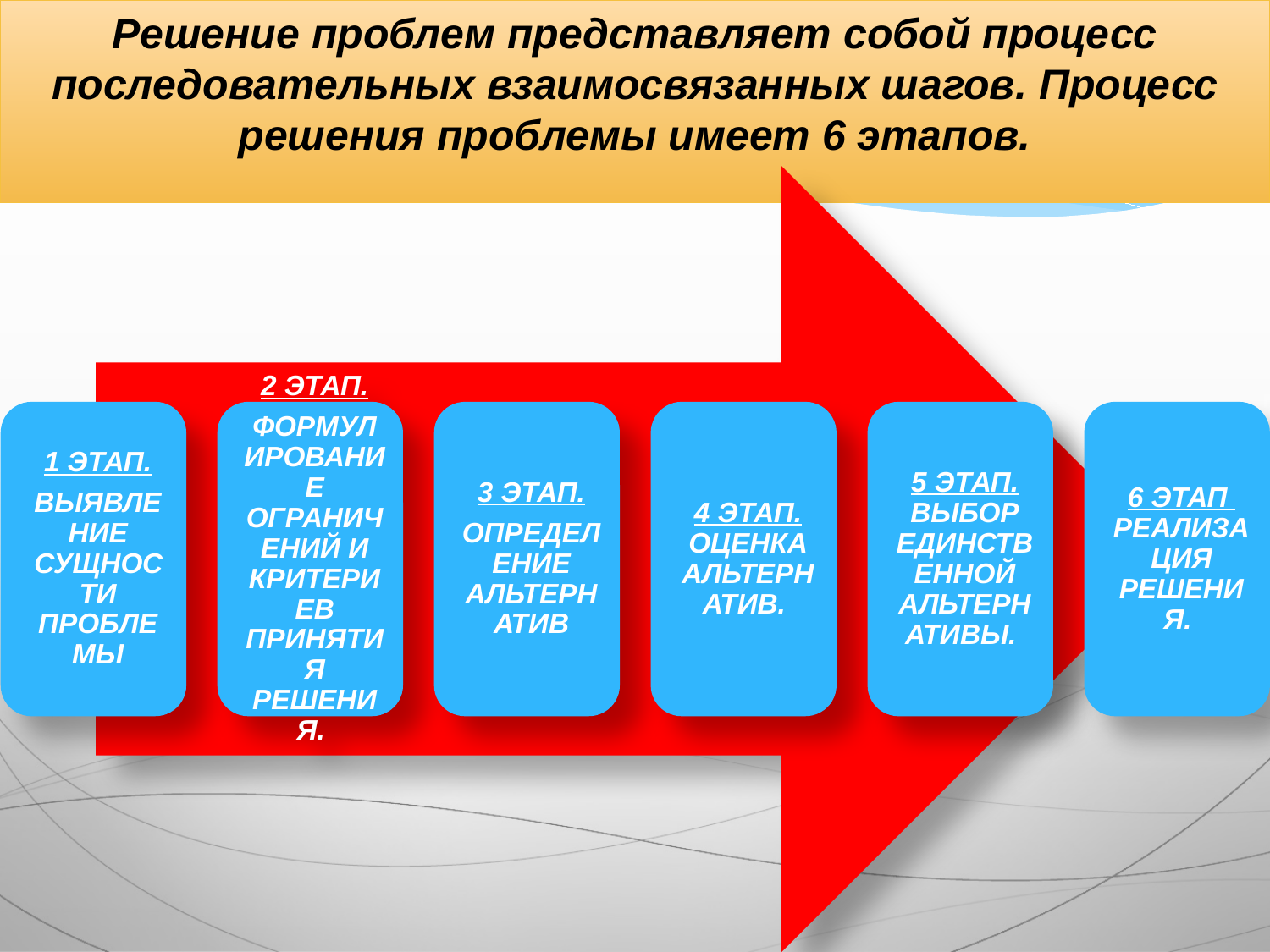

Решение проблем представляет собой процесс последовательных взаимосвязанных шагов. Процесс решения проблемы имеет 6 этапов.

1 ЭТАП.
ВЫЯВЛЕНИЕ СУЩНОСТИ ПРОБЛЕМЫ
2 ЭТАП.
ФОРМУЛИРОВАНИЕ ОГРАНИЧЕНИЙ И КРИТЕРИЕВ ПРИНЯТИЯ РЕШЕНИЯ.
3 ЭТАП.
ОПРЕДЕЛЕНИЕ АЛЬТЕРНАТИВ
4 ЭТАП. ОЦЕНКА АЛЬТЕРНАТИВ.
5 ЭТАП. ВЫБОР ЕДИНСТВЕННОЙ АЛЬТЕРНАТИВЫ.
6 ЭТАП  РЕАЛИЗАЦИЯ РЕШЕНИЯ.